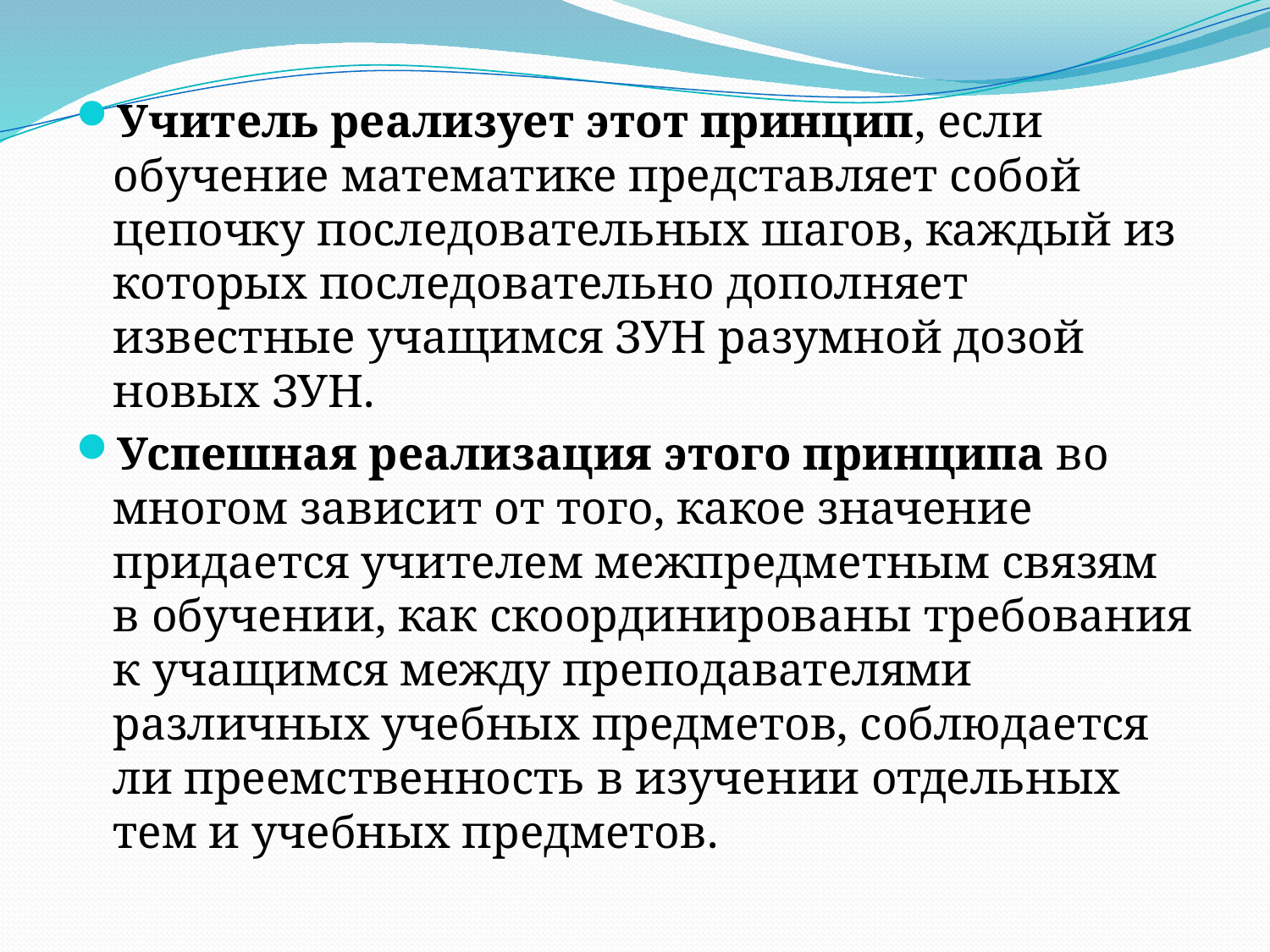

Учитель реализует этот принцип, если обучение математике представляет собой цепочку последовательных шагов, каждый из которых последовательно дополняет известные учащимся ЗУН разумной дозой новых ЗУН.
Успешная реализация этого принципа во многом зависит от того, какое значение придается учителем межпредметным связям в обучении, как скоординированы требования к учащимся между преподавателями различных учебных предметов, соблюдается ли преемственность в изучении отдельных тем и учебных предметов.

#